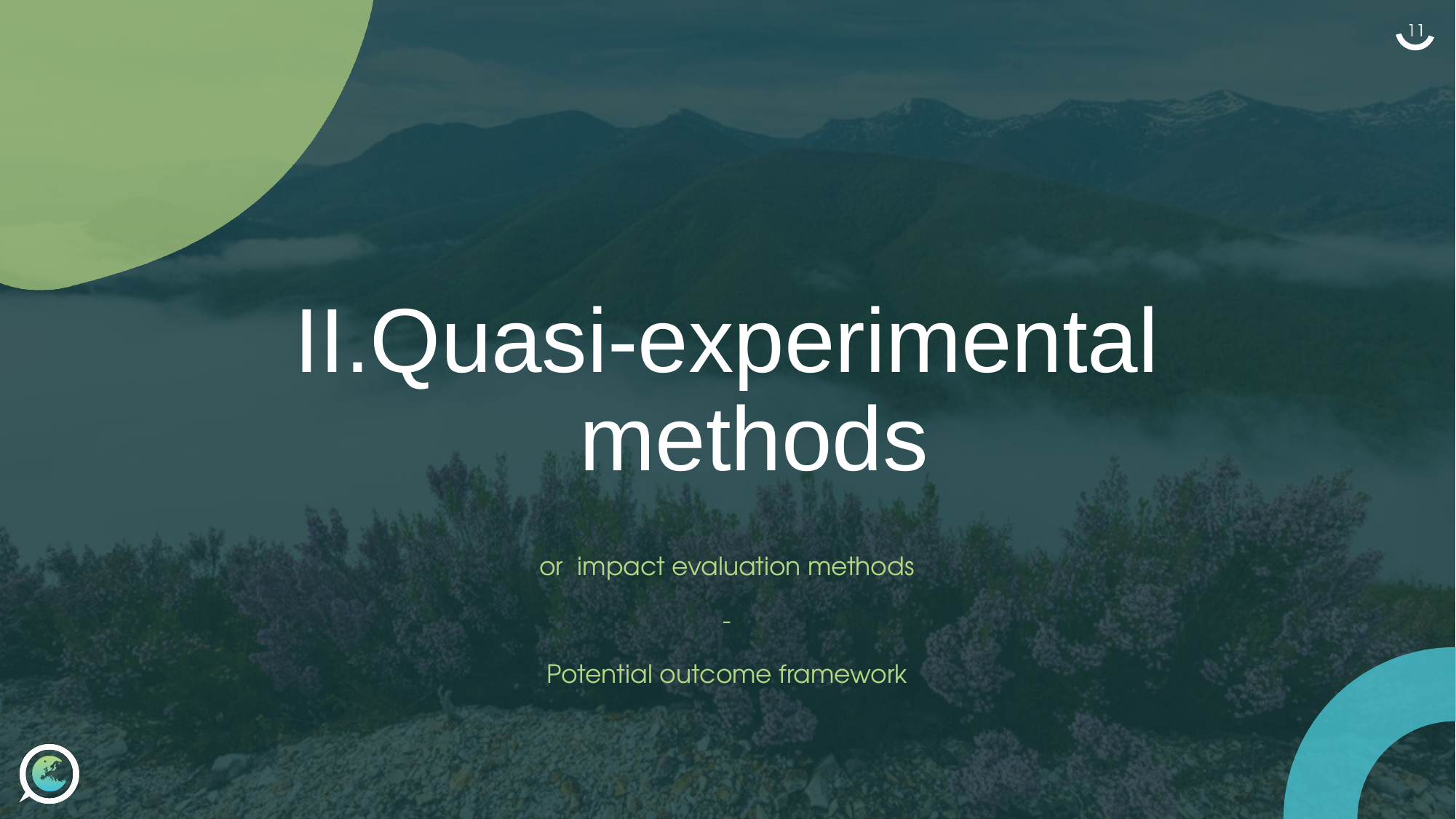

11
# Quasi-experimental methods
or  impact evaluation methods

-

Potential outcome framework